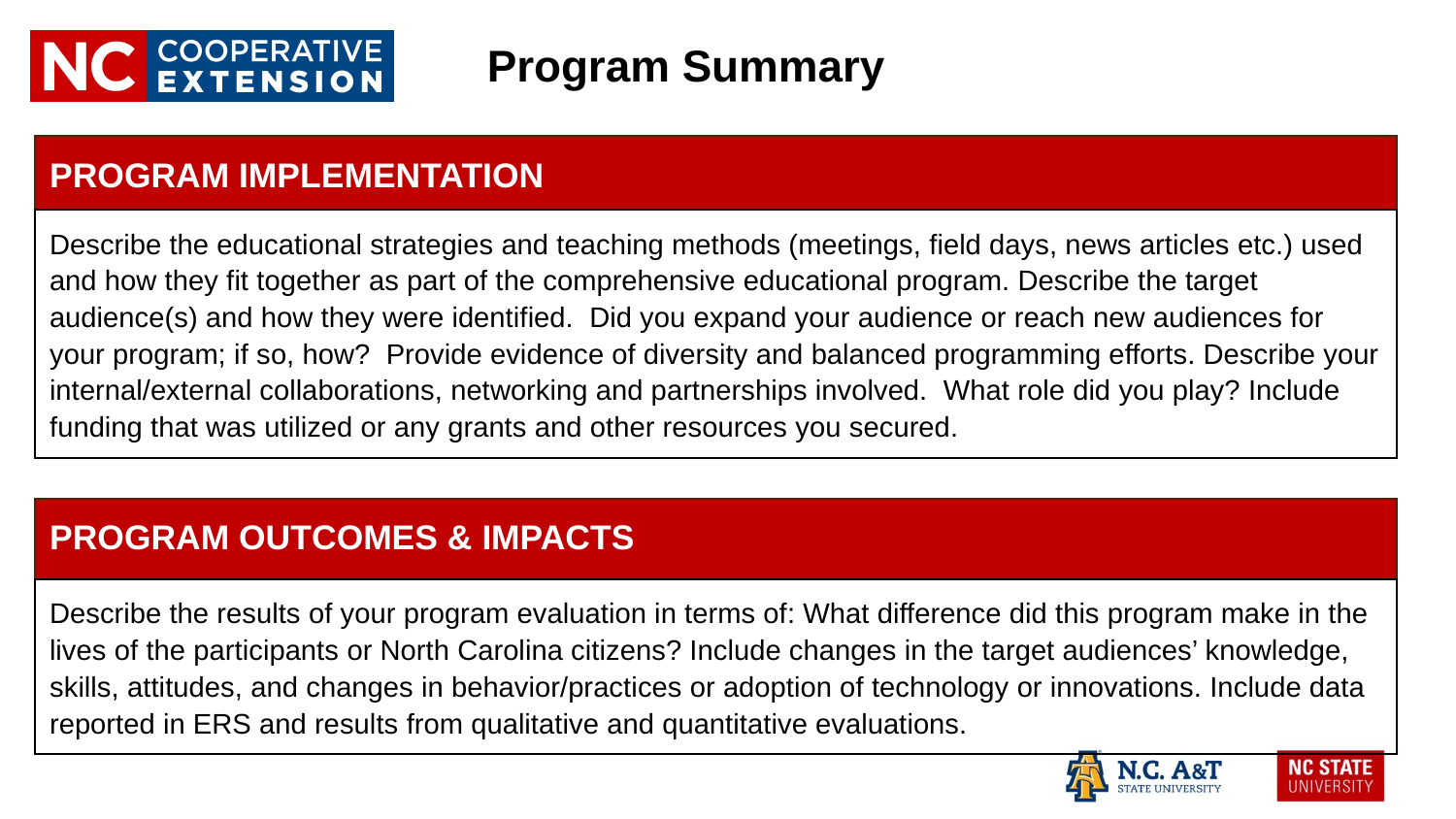

Program Summary
| PROGRAM IMPLEMENTATION |
| --- |
| Describe the educational strategies and teaching methods (meetings, field days, news articles etc.) used and how they fit together as part of the comprehensive educational program. Describe the target audience(s) and how they were identified. Did you expand your audience or reach new audiences for your program; if so, how? Provide evidence of diversity and balanced programming efforts. Describe your internal/external collaborations, networking and partnerships involved. What role did you play? Include funding that was utilized or any grants and other resources you secured. |
| PROGRAM OUTCOMES & IMPACTS |
| --- |
| Describe the results of your program evaluation in terms of: What difference did this program make in the lives of the participants or North Carolina citizens? Include changes in the target audiences’ knowledge, skills, attitudes, and changes in behavior/practices or adoption of technology or innovations. Include data reported in ERS and results from qualitative and quantitative evaluations. |